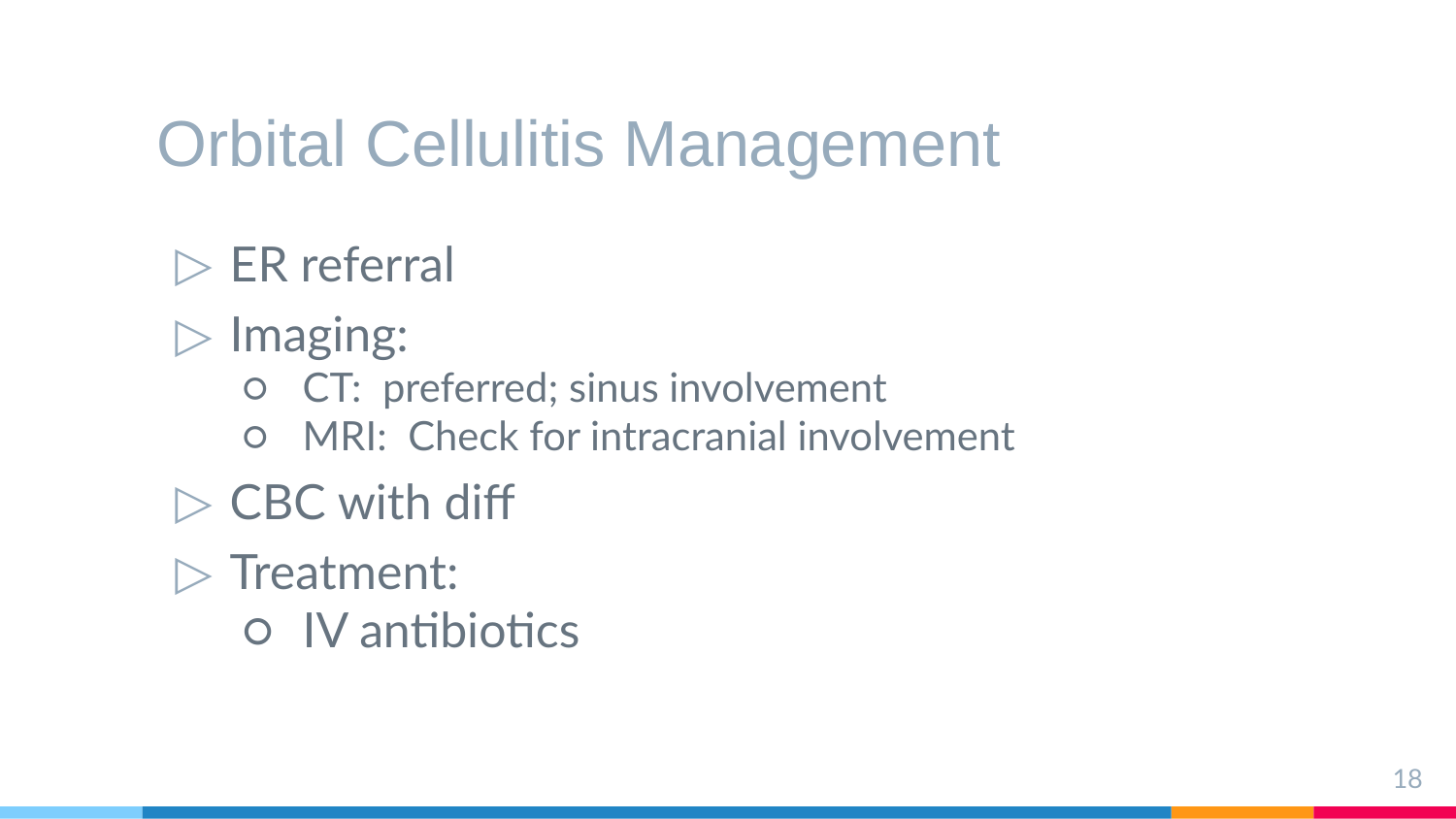

# Orbital Cellulitis Management
ER referral
Imaging:
CT:  preferred; sinus involvement
MRI:  Check for intracranial involvement
CBC with diff
Treatment:
IV antibiotics

18